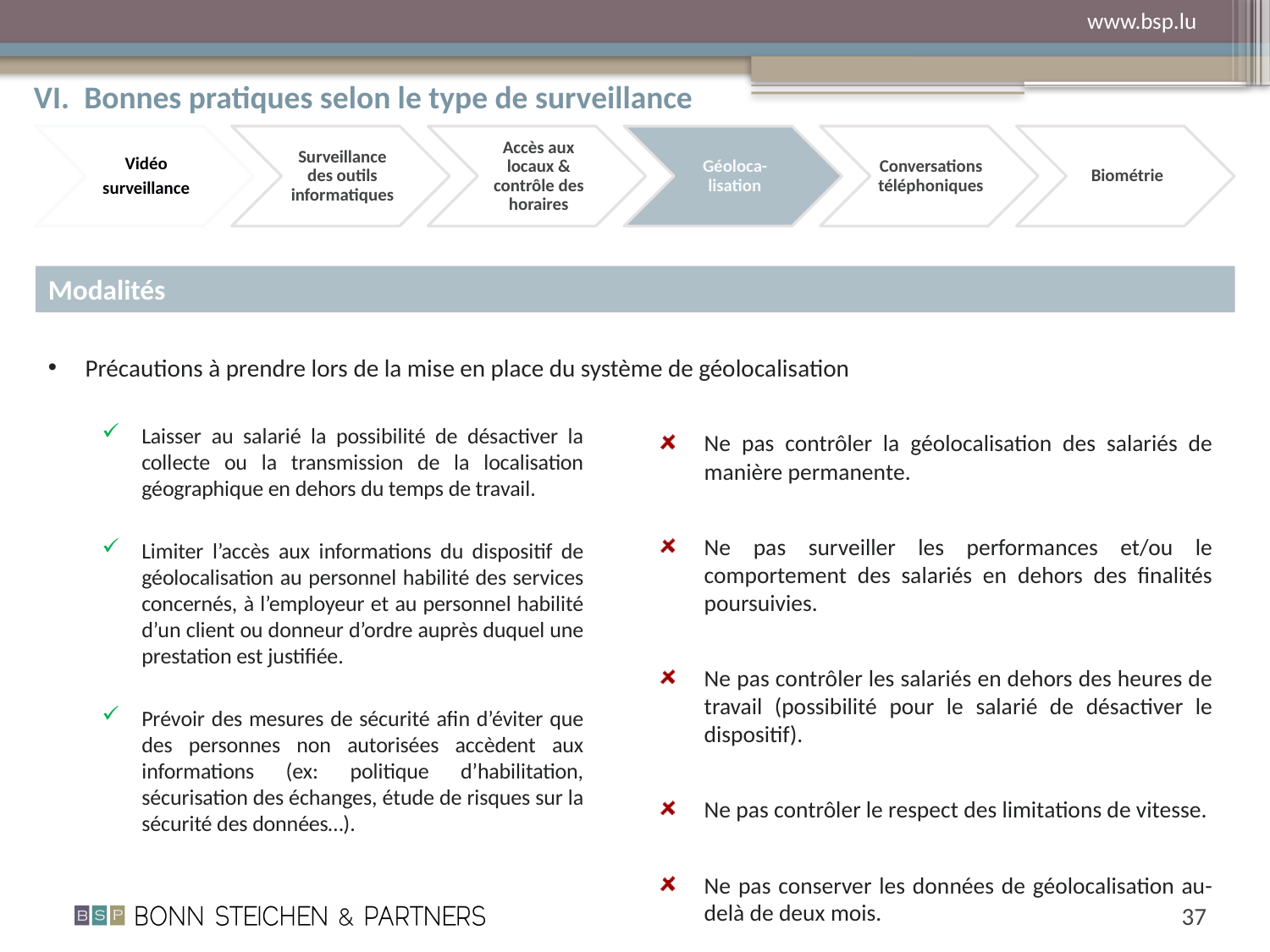

VI. 	Bonnes pratiques selon le type de surveillance
Vidéo
surveillance
Surveillance des outils informatiques
Accès aux locaux & contrôle des horaires
Géoloca-lisation
Conversations téléphoniques
Biométrie
Modalités
Précautions à prendre lors de la mise en place du système de géolocalisation

Ne pas contrôler la géolocalisation des salariés de manière permanente.

Ne pas surveiller les performances et/ou le comportement des salariés en dehors des finalités poursuivies.

Ne pas contrôler les salariés en dehors des heures de travail (possibilité pour le salarié de désactiver le dispositif).

Ne pas contrôler le respect des limitations de vitesse.

Ne pas conserver les données de géolocalisation au-delà de deux mois.

Laisser au salarié la possibilité de désactiver la collecte ou la transmission de la localisation géographique en dehors du temps de travail.

Limiter l’accès aux informations du dispositif de géolocalisation au personnel habilité des services concernés, à l’employeur et au personnel habilité d’un client ou donneur d’ordre auprès duquel une prestation est justifiée.

Prévoir des mesures de sécurité afin d’éviter que des personnes non autorisées accèdent aux informations (ex: politique d’habilitation, sécurisation des échanges, étude de risques sur la sécurité des données…).